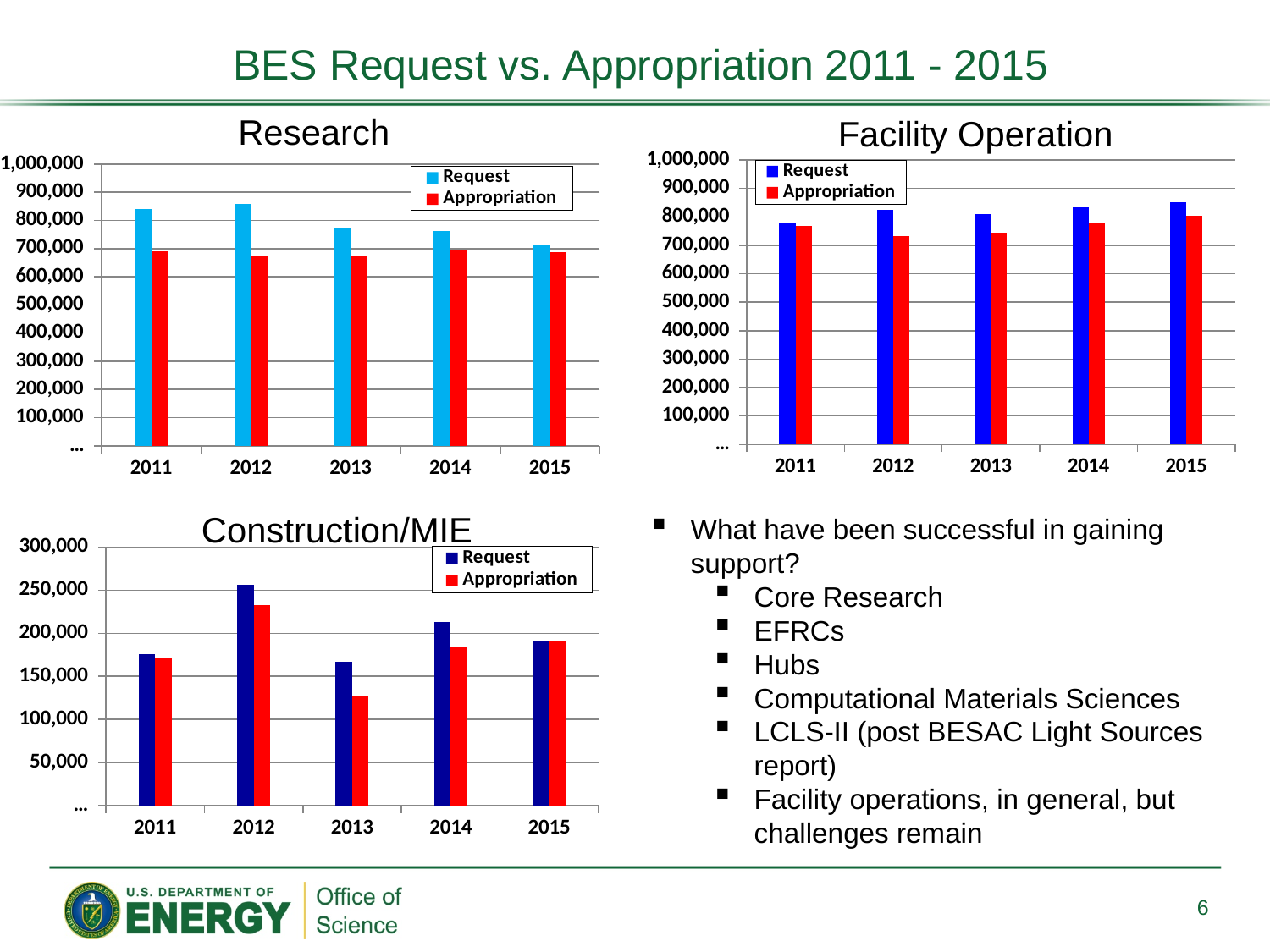

BES Request vs. Appropriation 2011 - 2015
Research
Facility Operation

[unsupported chart]

### Chart

| Category | Request | Appropriation |
|---|---|---|
| 2011 | 775823.0 | 769463.0 |
| 2012 | 825416.0 | 732793.0 |
| 2013 | 809994.0 | 743118.0 |
| 2014 | 831990.0 | 780692.0 |
| 2015 | 851454.0 | 804948.0 |
Construction/MIE
What have been successful in gaining support?
Core Research
EFRCs
Hubs
Computational Materials Sciences
LCLS-II (post BESAC Light Sources report)
Facility operations, in general, but challenges remain

### Chart

| Category | Request | Appropriation |
|---|---|---|
| 2011 | 175500.0 | 172197.0 |
| 2012 | 256100.0 | 232600.0 |
| 2013 | 167103.0 | 126103.0 |
| 2014 | 213600.0 | 184400.0 |
| 2015 | 190500.0 | 190500.0 |
6